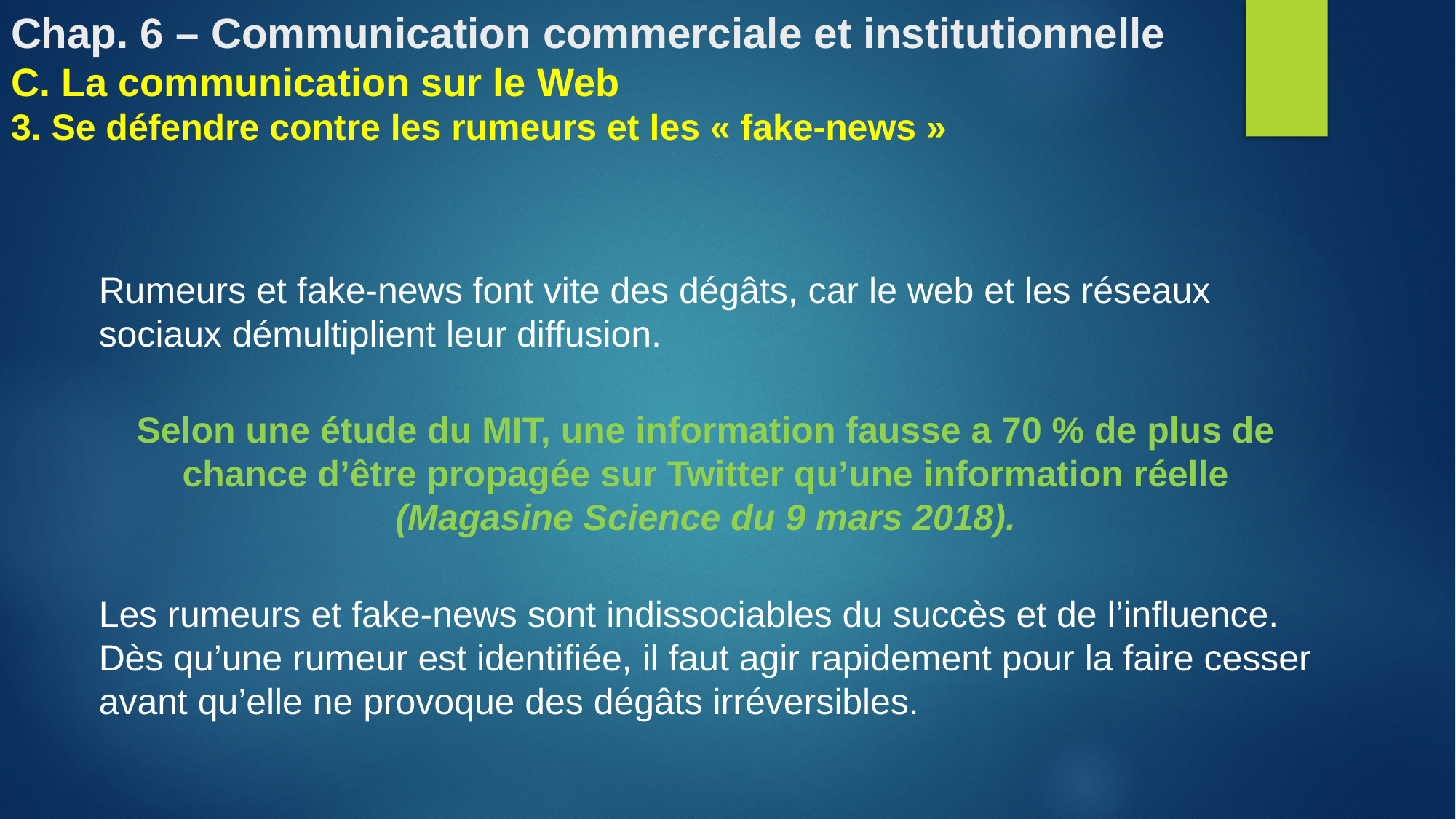

Chap. 6 – Communication commerciale et institutionnelle
C. La communication sur le Web
3. Se défendre contre les rumeurs et les « fake-news »
Rumeurs et fake-news font vite des dégâts, car le web et les réseaux sociaux démultiplient leur diffusion.

Selon une étude du MIT, une information fausse a 70 % de plus de chance d’être propagée sur Twitter qu’une information réelle (Magasine Science du 9 mars 2018).

Les rumeurs et fake-news sont indissociables du succès et de l’influence. Dès qu’une rumeur est identifiée, il faut agir rapidement pour la faire cesser avant qu’elle ne provoque des dégâts irréversibles.